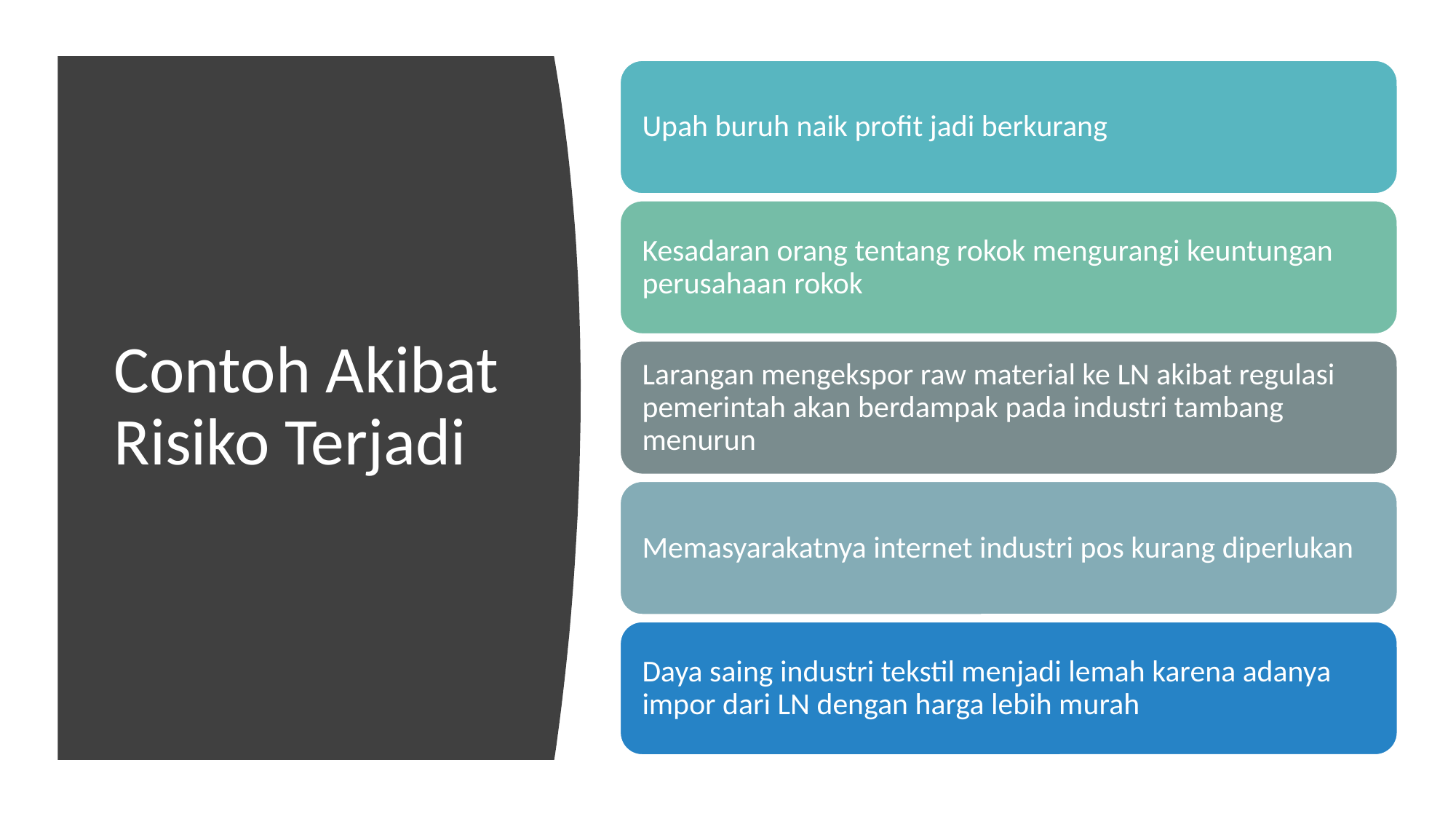

Upah buruh naik profit jadi berkurang
Kesadaran orang tentang rokok mengurangi keuntungan perusahaan rokok
Larangan mengekspor raw material ke LN akibat regulasi pemerintah akan berdampak pada industri tambang menurun
Memasyarakatnya internet industri pos kurang diperlukan
Daya saing industri tekstil menjadi lemah karena adanya impor dari LN dengan harga lebih murah

# Contoh Akibat Risiko Terjadi